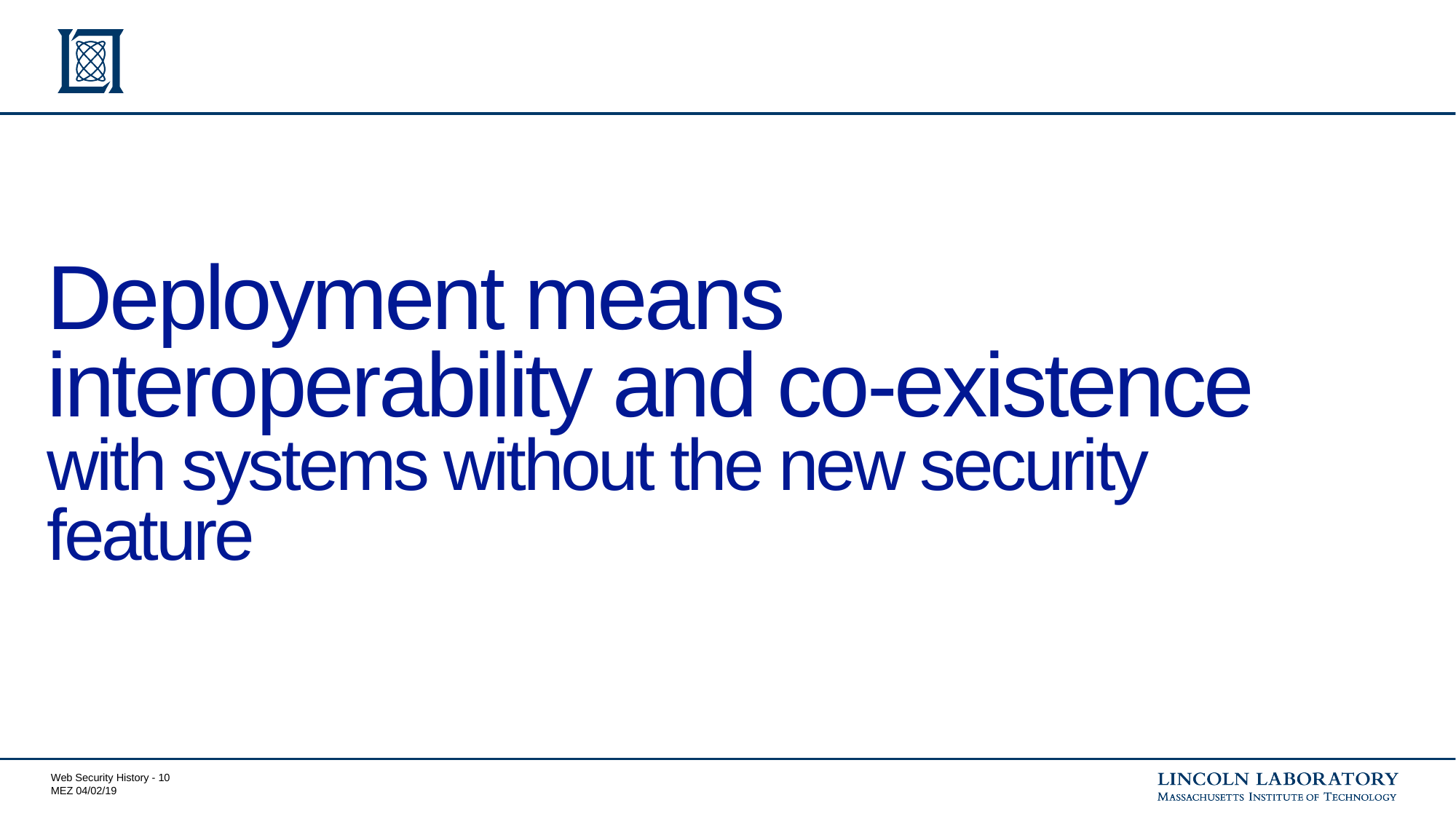

# Deployment means interoperability and co-existence with systems without the new security feature